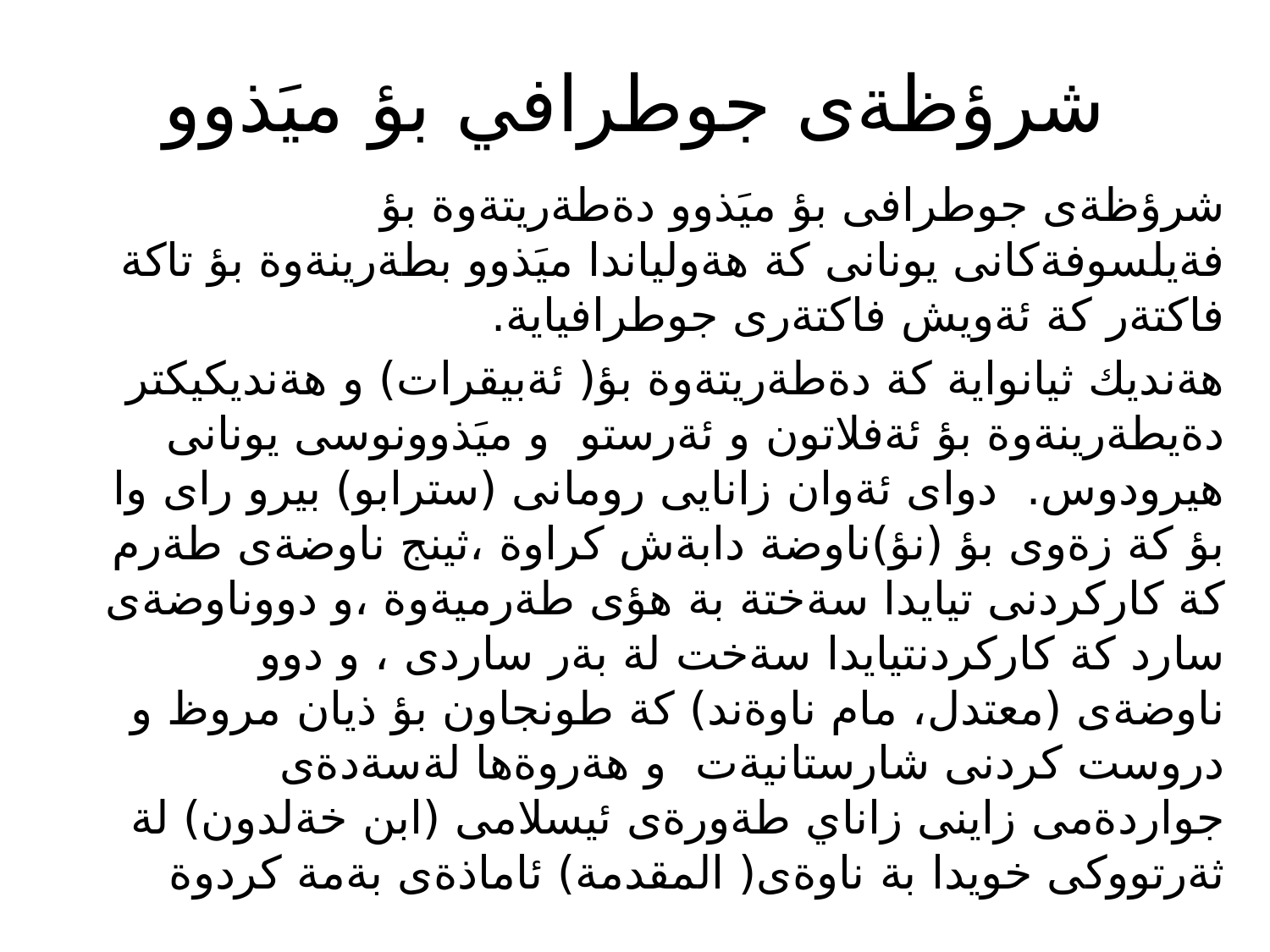

# شرؤظةى جوطرافي بؤ ميَذوو
شرؤظةى جوطرافى بؤ ميَذوو دةطةريتةوة بؤ فةيلسوفةكانى يونانى كة هةولياندا ميَذوو بطةرينةوة بؤ تاكة فاكتةر كة ئةويش فاكتةرى جوطرافياية.
هةنديك ثيانواية كة دةطةريتةوة بؤ( ئةبيقرات) و هةنديكيكتر دةيطةرينةوة بؤ ئةفلاتون و ئةرستو  و ميَذوونوسى يونانى هيرودوس.  دواى ئةوان زانايى رومانى (سترابو) بيرو راى وا بؤ كة زةوى بؤ (نؤ)ناوضة دابةش كراوة ،ثينج ناوضةى طةرم كة كاركردنى تيايدا سةختة بة هؤى طةرميةوة ،و دووناوضةى سارد كة كاركردنتيايدا سةخت لة بةر ساردى ، و دوو ناوضةى (معتدل، مام ناوةند) كة طونجاون بؤ ذيان مروظ و دروست كردنى شارستانيةت  و هةروةها لةسةدةى جواردةمى زاينى زاناي طةورةى ئيسلامى (ابن خةلدون) لة ثةرتووكى خويدا بة ناوةى( المقدمة) ئاماذةى بةمة كردوة